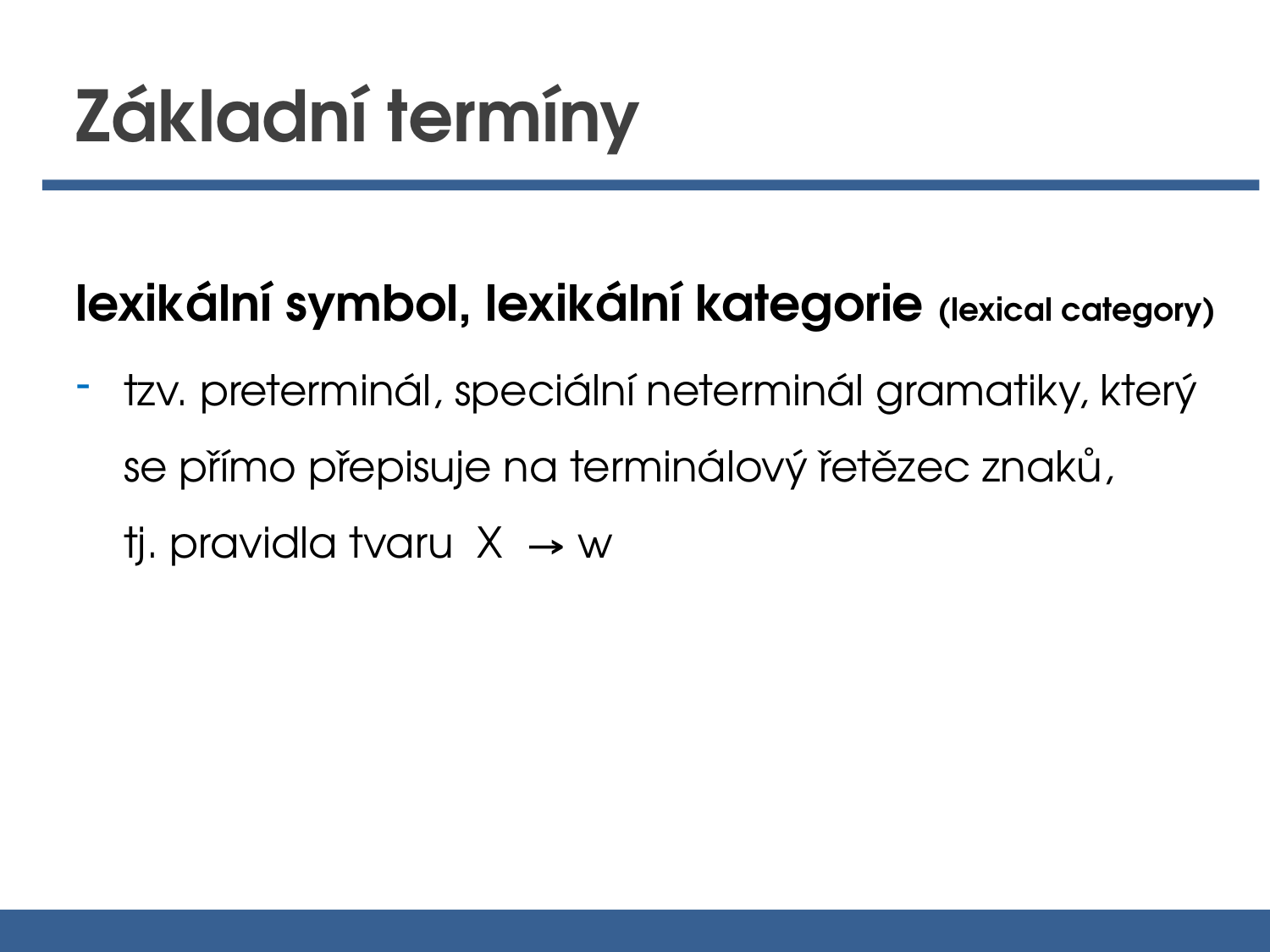

Základní termíny

lexikální symbol, lexikální kategorie (lexical category)
tzv. preterminál, speciální neterminál gramatiky, který se přímo přepisuje na terminálový řetězec znaků,
tj. pravidla tvaru  X  → w